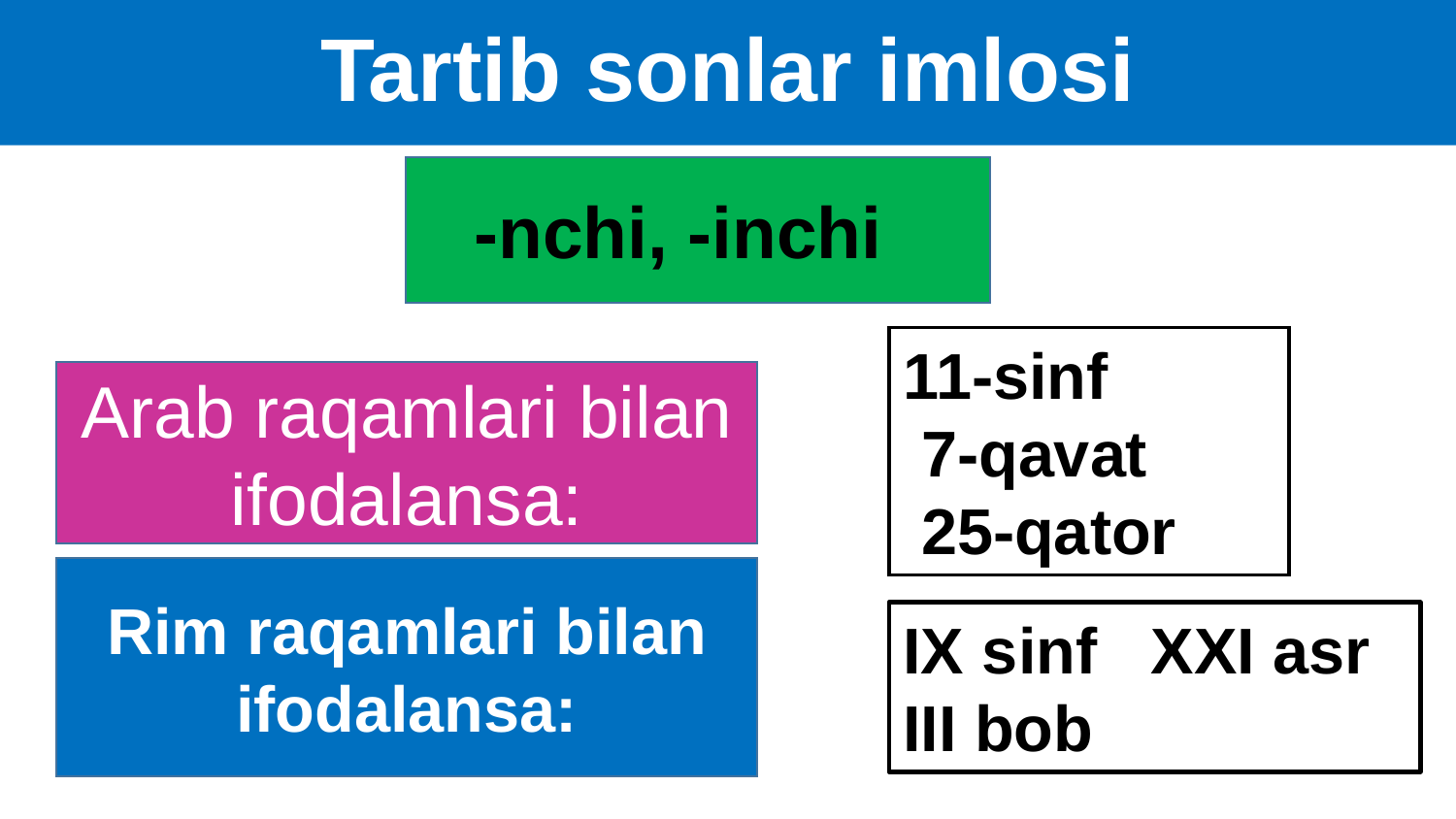

# Tartib sonlar imlosi
-nchi, -inchi

11-sinf
 7-qavat
 25-qator
Arab raqamlari bilan ifodalansa:
Rim raqamlari bilan ifodalansa:
IX sinf   XXI asr III bob